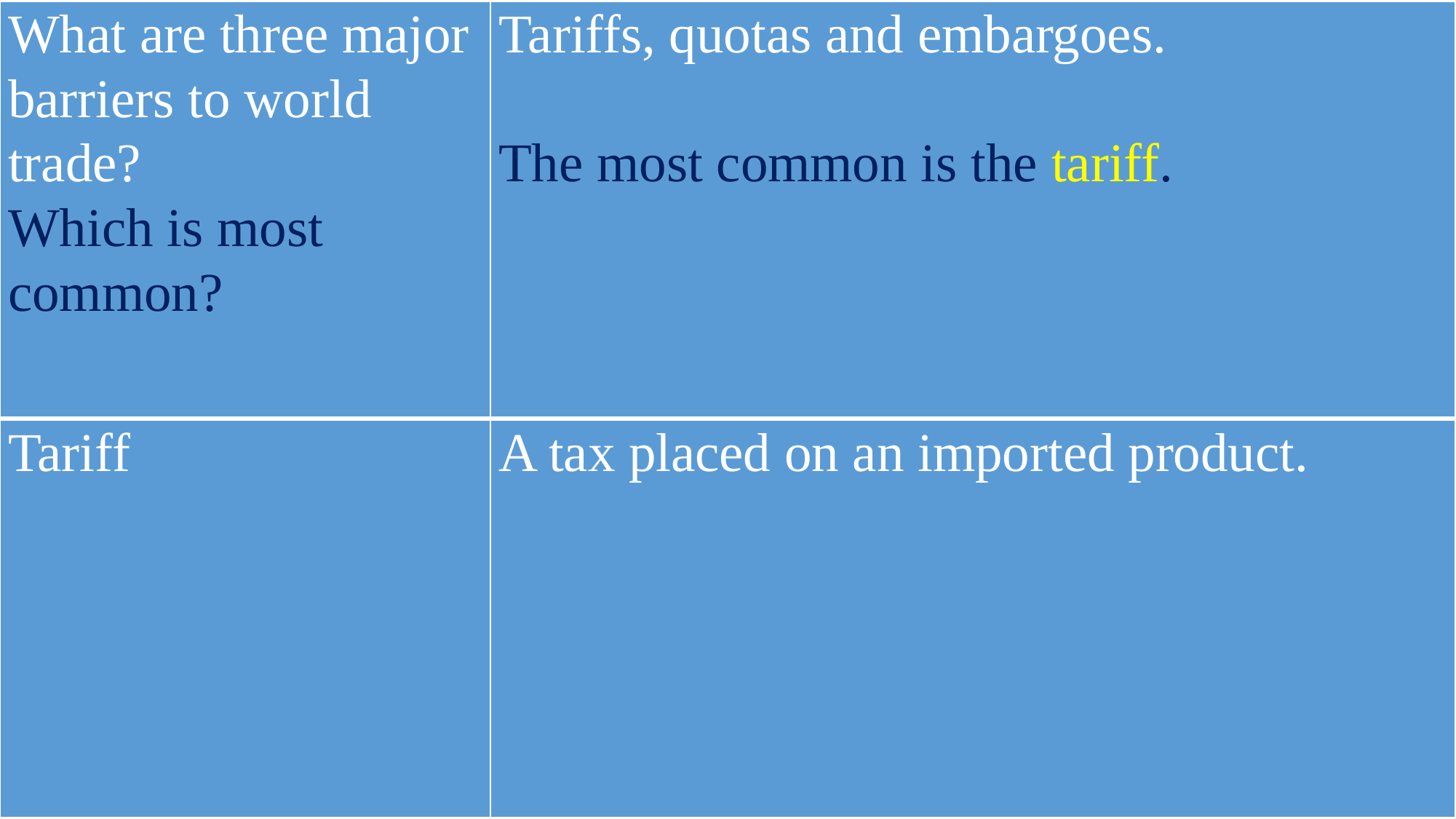

| What are three major barriers to world trade? Which is most common? | Tariffs, quotas and embargoes.   The most common is the tariff. |
| --- | --- |
| Tariff | A tax placed on an imported product. |
| --- | --- |